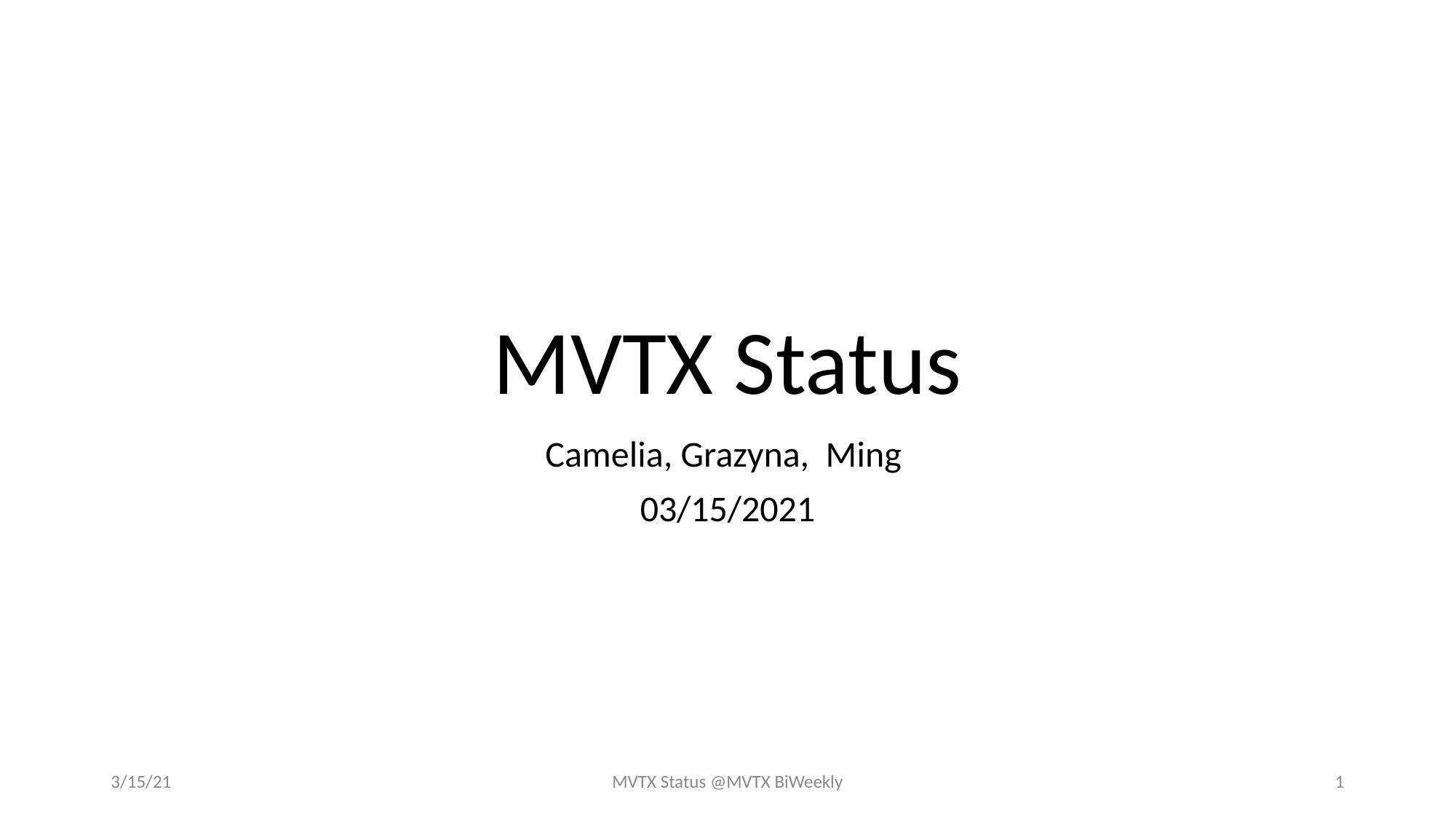

# MVTX Status
Camelia, Grazyna,  Ming
03/15/2021
3/15/21
MVTX Status @MVTX BiWeekly
1